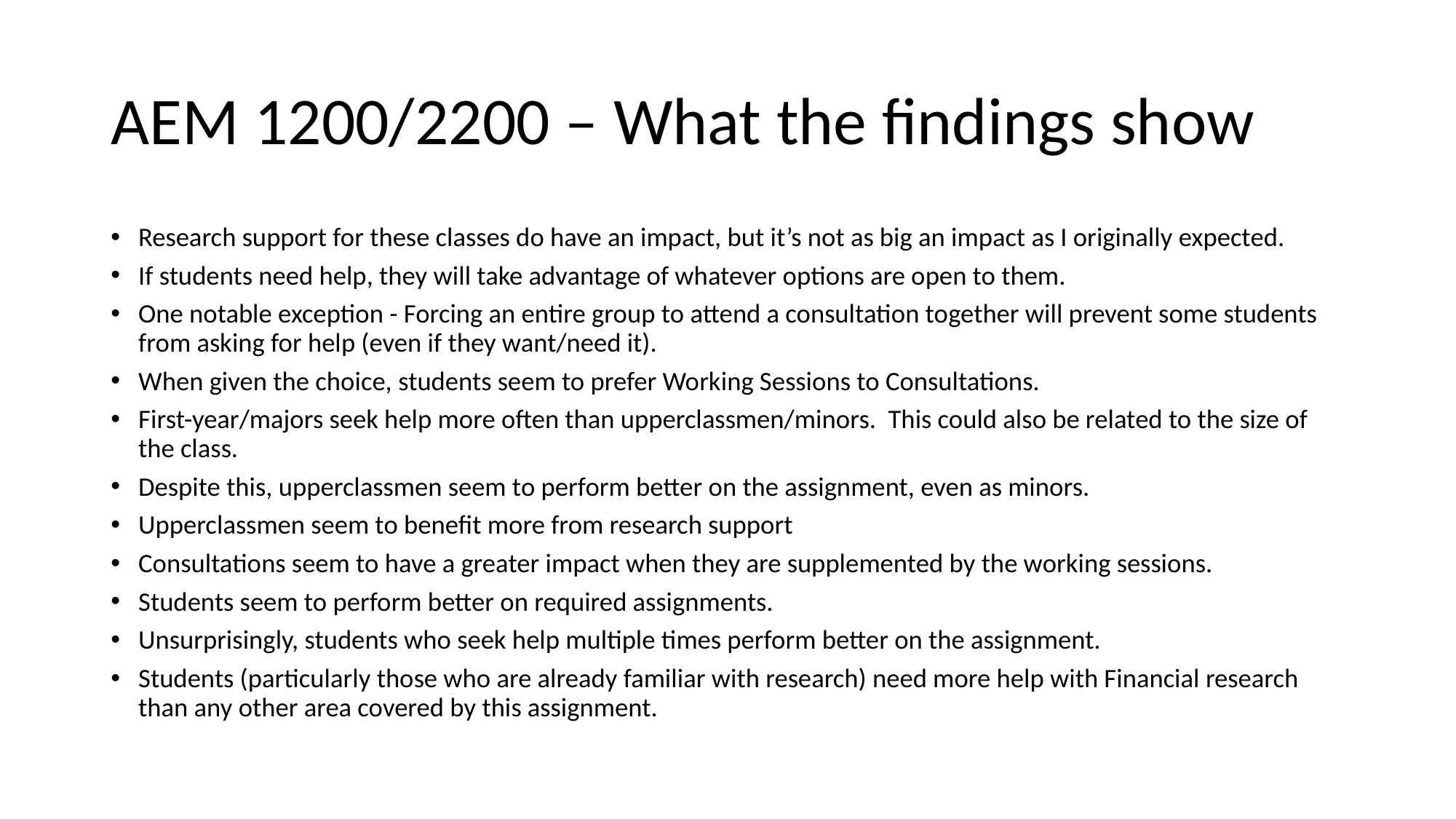

# AEM 1200/2200 – What the findings show
Research support for these classes do have an impact, but it’s not as big an impact as I originally expected.
If students need help, they will take advantage of whatever options are open to them.
One notable exception - Forcing an entire group to attend a consultation together will prevent some students from asking for help (even if they want/need it).
When given the choice, students seem to prefer Working Sessions to Consultations.
First-year/majors seek help more often than upperclassmen/minors.  This could also be related to the size of the class.
Despite this, upperclassmen seem to perform better on the assignment, even as minors.
Upperclassmen seem to benefit more from research support
Consultations seem to have a greater impact when they are supplemented by the working sessions.
Students seem to perform better on required assignments.
Unsurprisingly, students who seek help multiple times perform better on the assignment.
Students (particularly those who are already familiar with research) need more help with Financial research than any other area covered by this assignment.